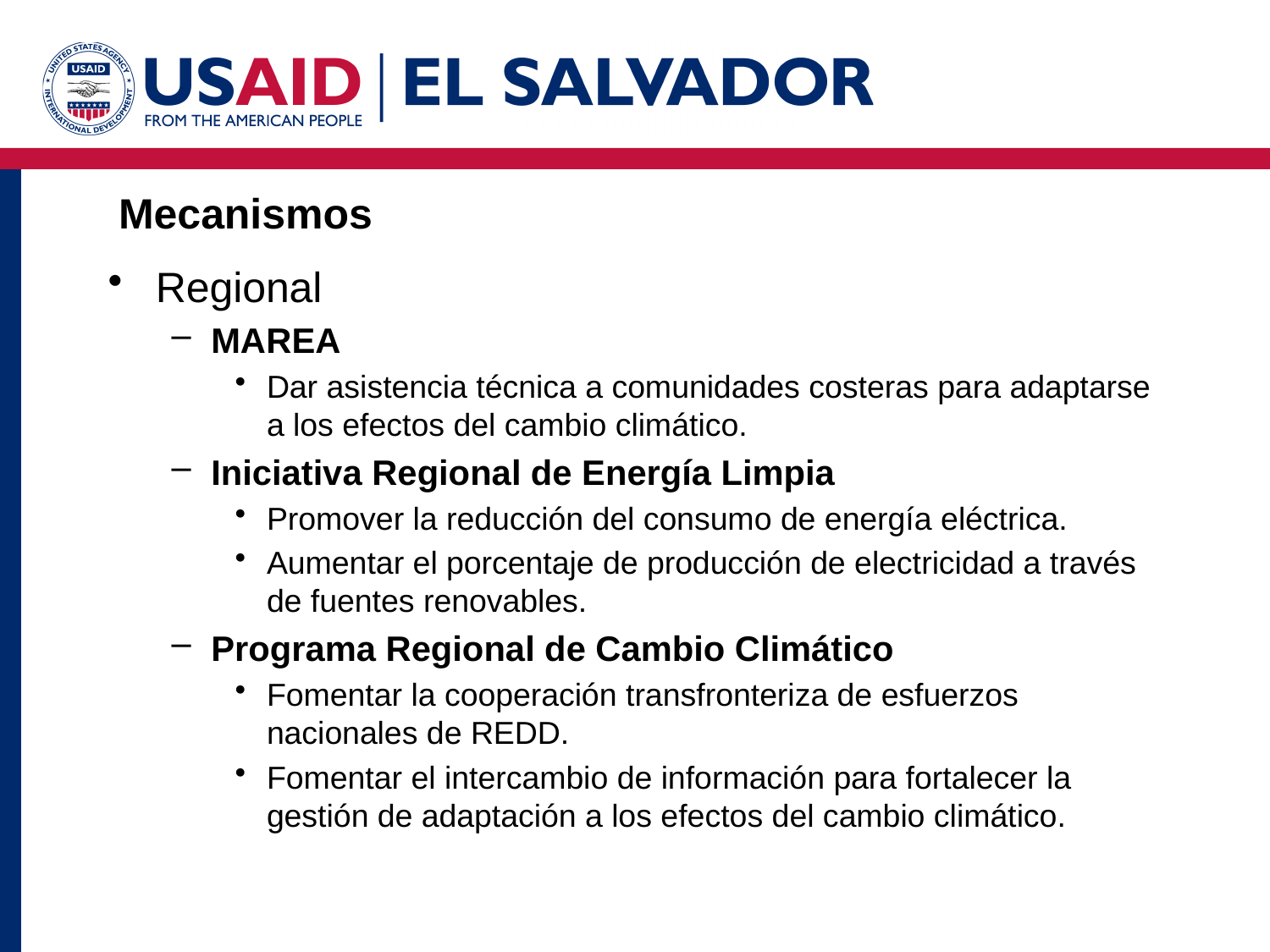

# Mecanismos
Regional
MAREA
Dar asistencia técnica a comunidades costeras para adaptarse a los efectos del cambio climático.
Iniciativa Regional de Energía Limpia
Promover la reducción del consumo de energía eléctrica.
Aumentar el porcentaje de producción de electricidad a través de fuentes renovables.
Programa Regional de Cambio Climático
Fomentar la cooperación transfronteriza de esfuerzos nacionales de REDD.
Fomentar el intercambio de información para fortalecer la gestión de adaptación a los efectos del cambio climático.